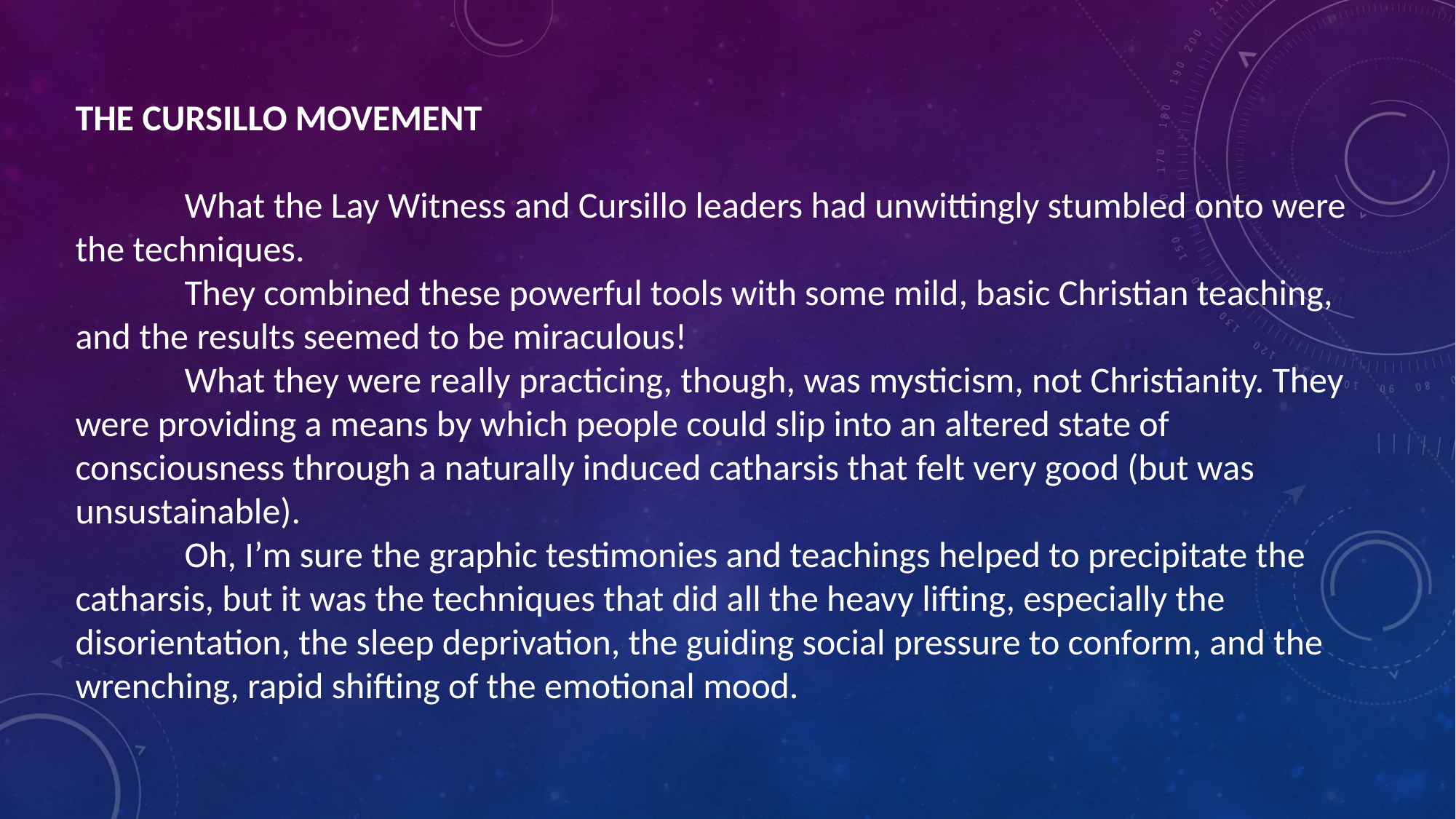

THE CURSILLO MOVEMENT

	What the Lay Witness and Cursillo leaders had unwittingly stumbled onto were the techniques.
	They combined these powerful tools with some mild, basic Christian teaching, and the results seemed to be miraculous!
	What they were really practicing, though, was mysticism, not Christianity. They were providing a means by which people could slip into an altered state of consciousness through a naturally induced catharsis that felt very good (but was unsustainable).
	Oh, I’m sure the graphic testimonies and teachings helped to precipitate the catharsis, but it was the techniques that did all the heavy lifting, especially the disorientation, the sleep deprivation, the guiding social pressure to conform, and the wrenching, rapid shifting of the emotional mood.